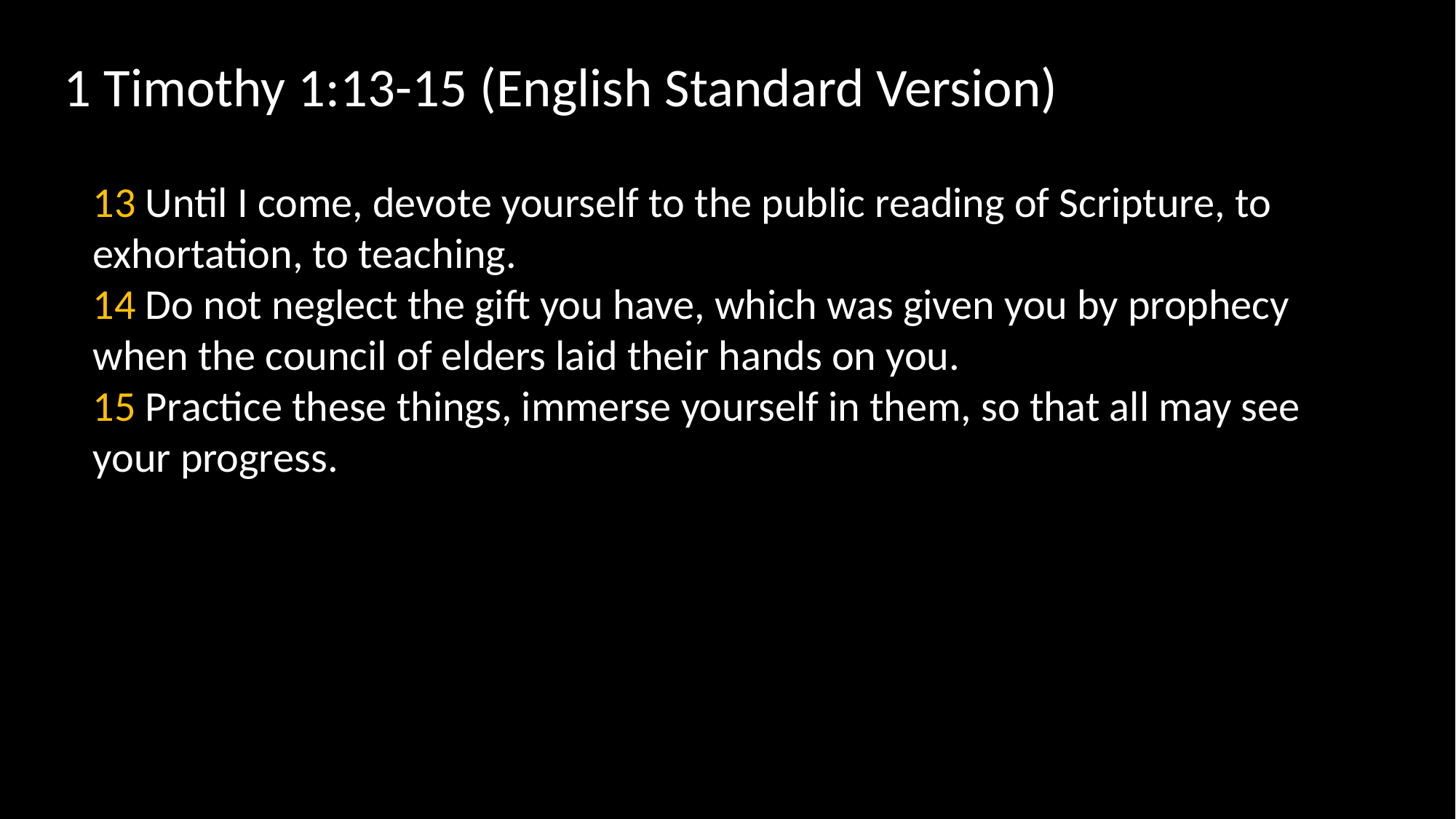

1 Timothy 1:13-15 (English Standard Version)
13 Until I come, devote yourself to the public reading of Scripture, to exhortation, to teaching.
14 Do not neglect the gift you have, which was given you by prophecy when the council of elders laid their hands on you.
15 Practice these things, immerse yourself in them, so that all may see your progress.